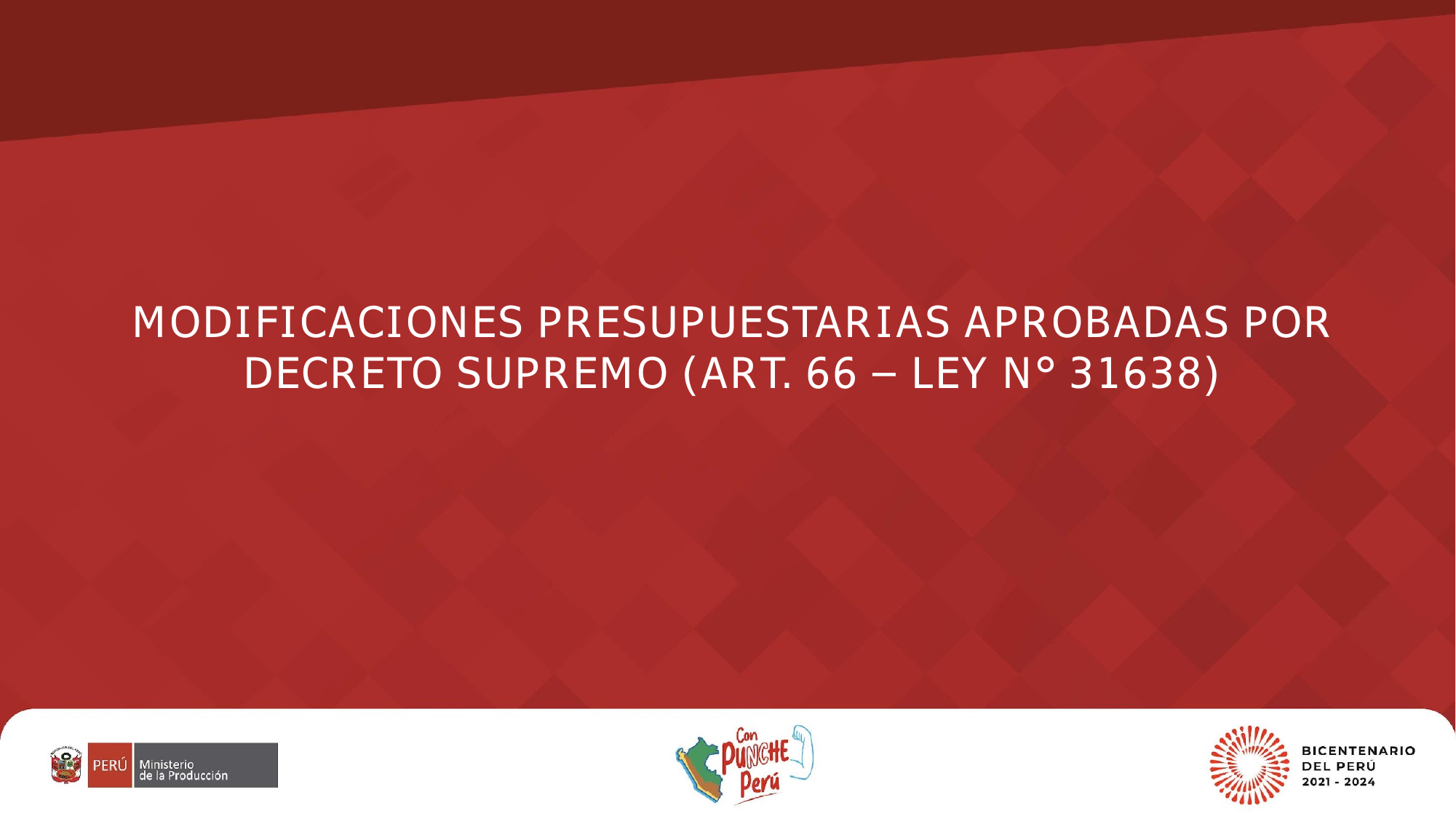

MODIFICACIONES PRESUPUESTARIAS APROBADAS POR DECRETO SUPREMO (ART. 66 – LEY N° 31638)